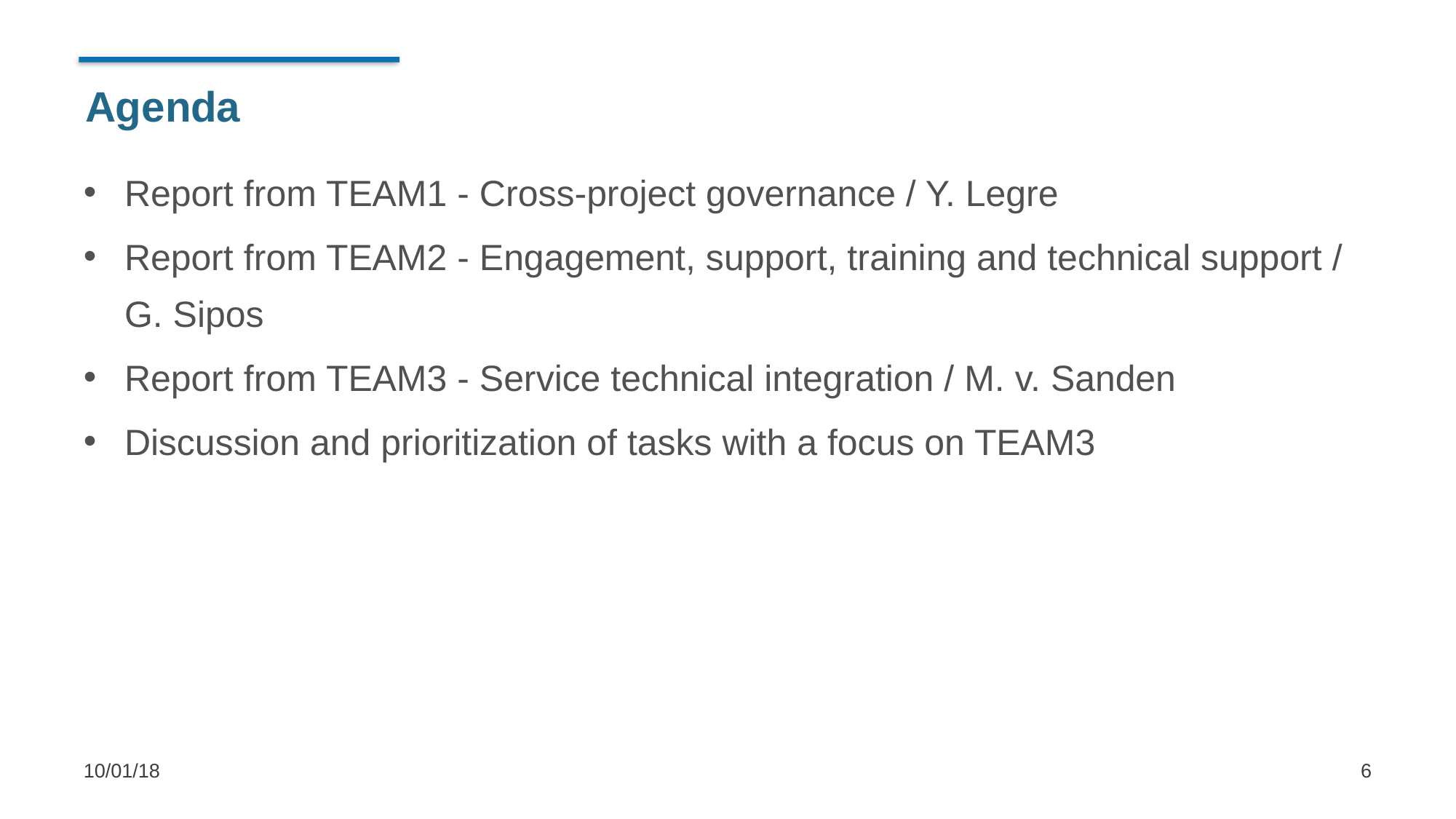

# Agenda
Report from TEAM1 - Cross-project governance / Y. Legre
Report from TEAM2 - Engagement, support, training and technical support / G. Sipos
Report from TEAM3 - Service technical integration / M. v. Sanden
Discussion and prioritization of tasks with a focus on TEAM3
10/01/18
6